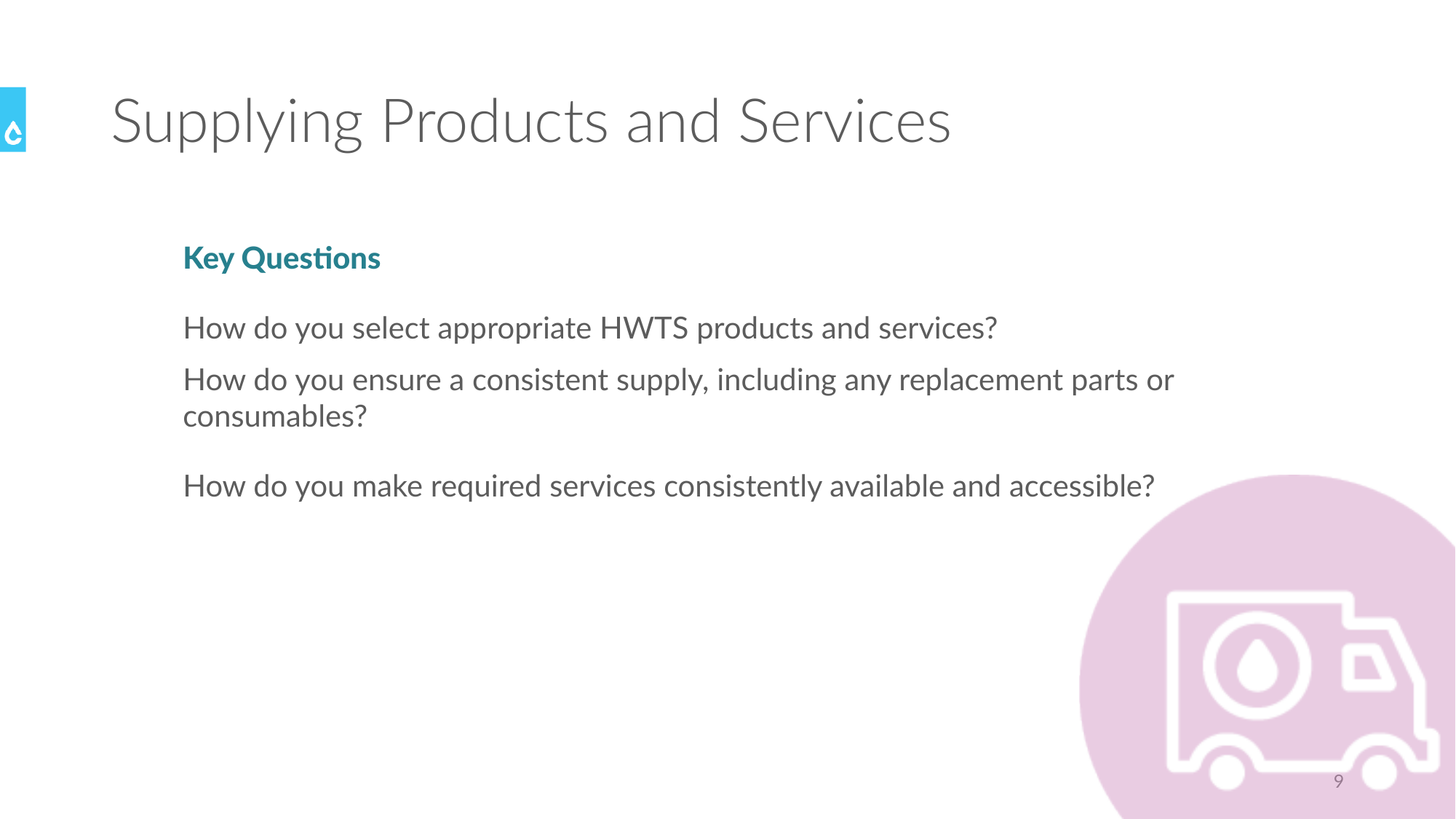

# Supplying Products and Services
Key Questions
How do you select appropriate HWTS products and services?
How do you ensure a consistent supply, including any replacement parts or consumables?
How do you make required services consistently available and accessible?

9